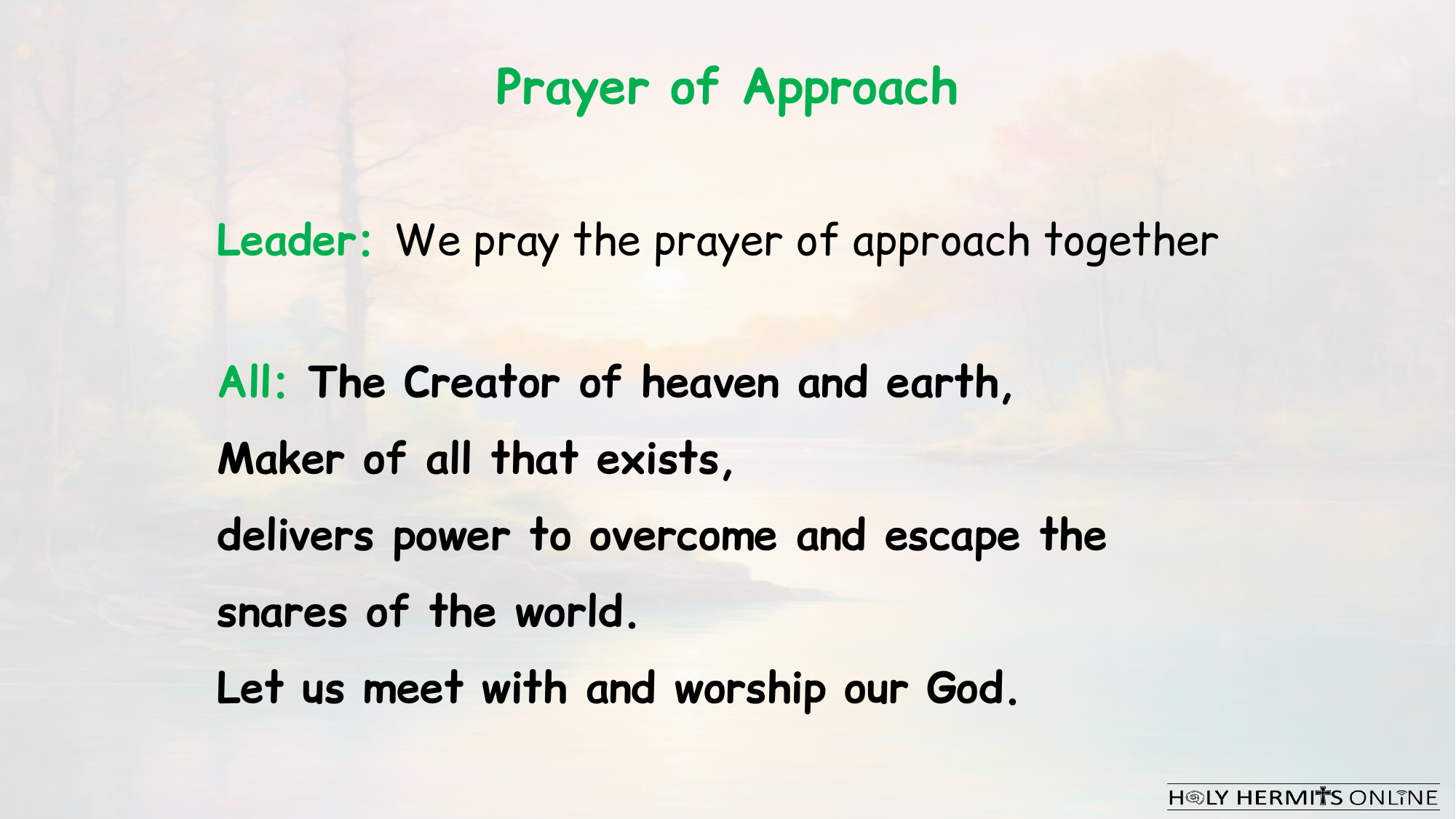

Prayer of Approach
Leader: We pray the prayer of approach together

All: The Creator of heaven and earth,
Maker of all that exists,
delivers power to overcome and escape the snares of the world.
Let us meet with and worship our God.